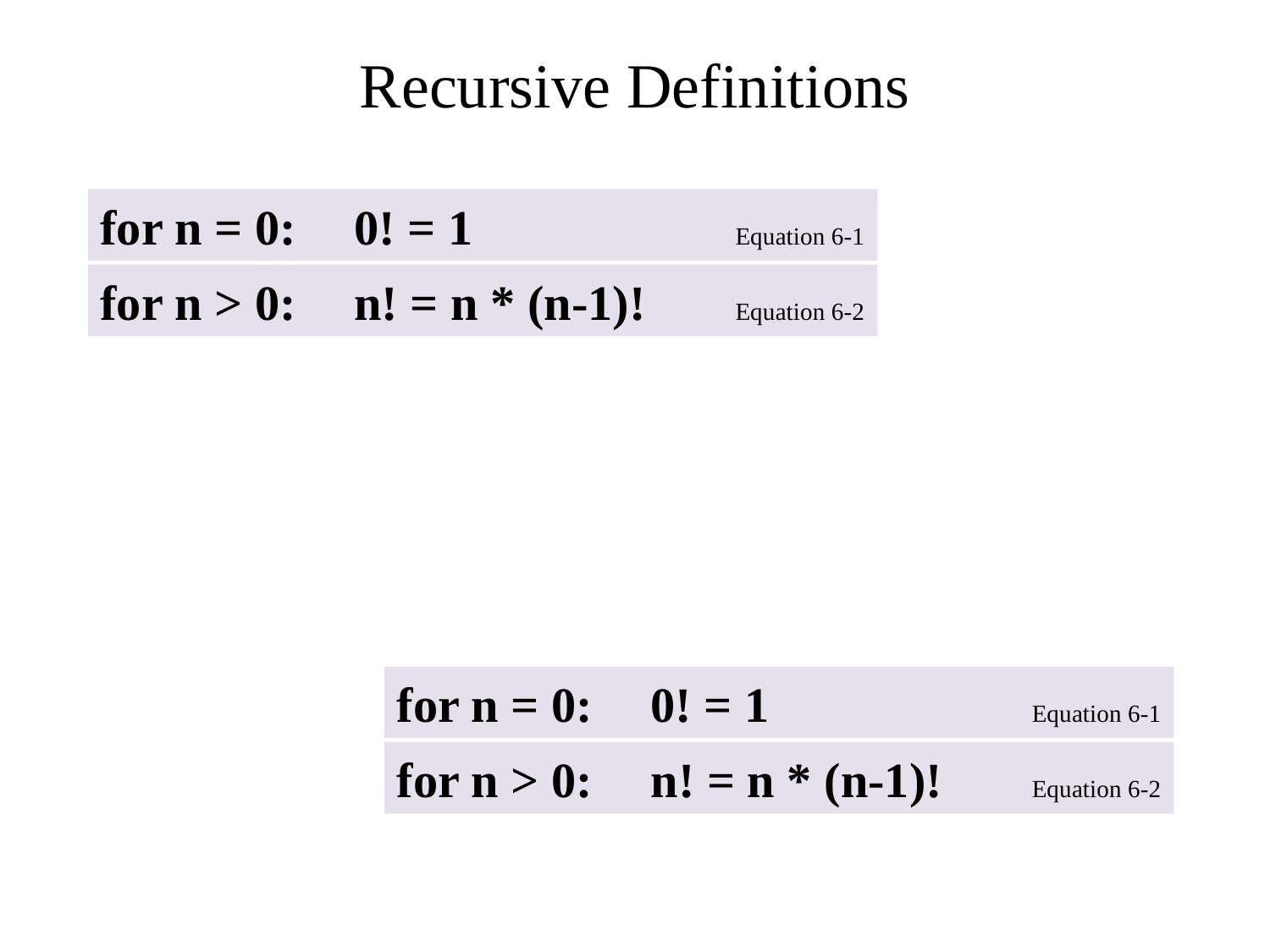

# Recursive Definitions
for n = 0:	0! = 1			Equation 6-1
for n > 0:	n! = n * (n-1)!	Equation 6-2
for n = 0:	0! = 1			Equation 6-1
for n > 0:	n! = n * (n-1)!	Equation 6-2